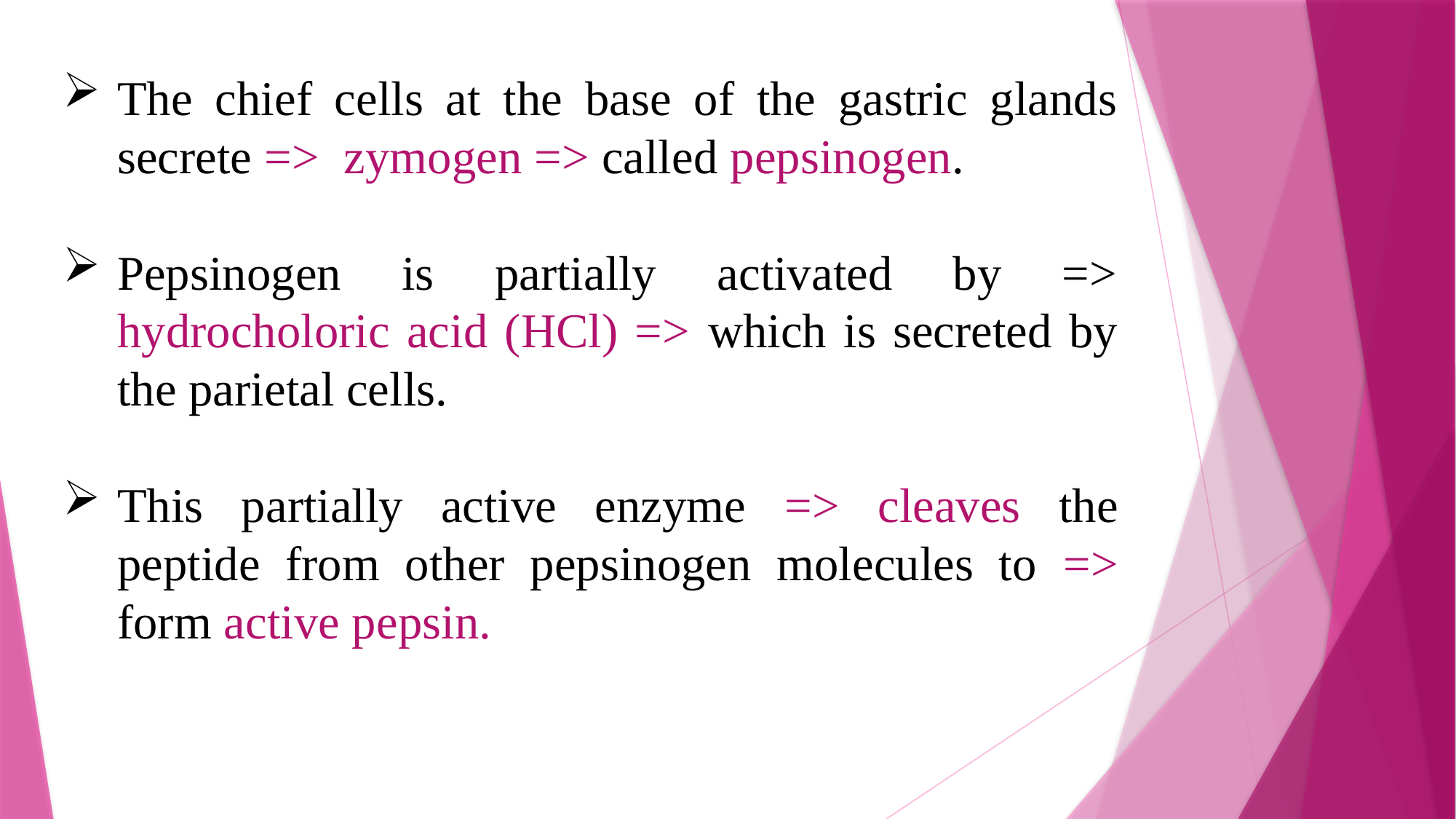

The chief cells at the base of the gastric glands secrete =>  zymogen => called pepsinogen.

Pepsinogen is partially activated by => hydrocholoric acid (HCl) => which is secreted by the parietal cells.

This partially active enzyme => cleaves the peptide from other pepsinogen molecules to => form active pepsin.